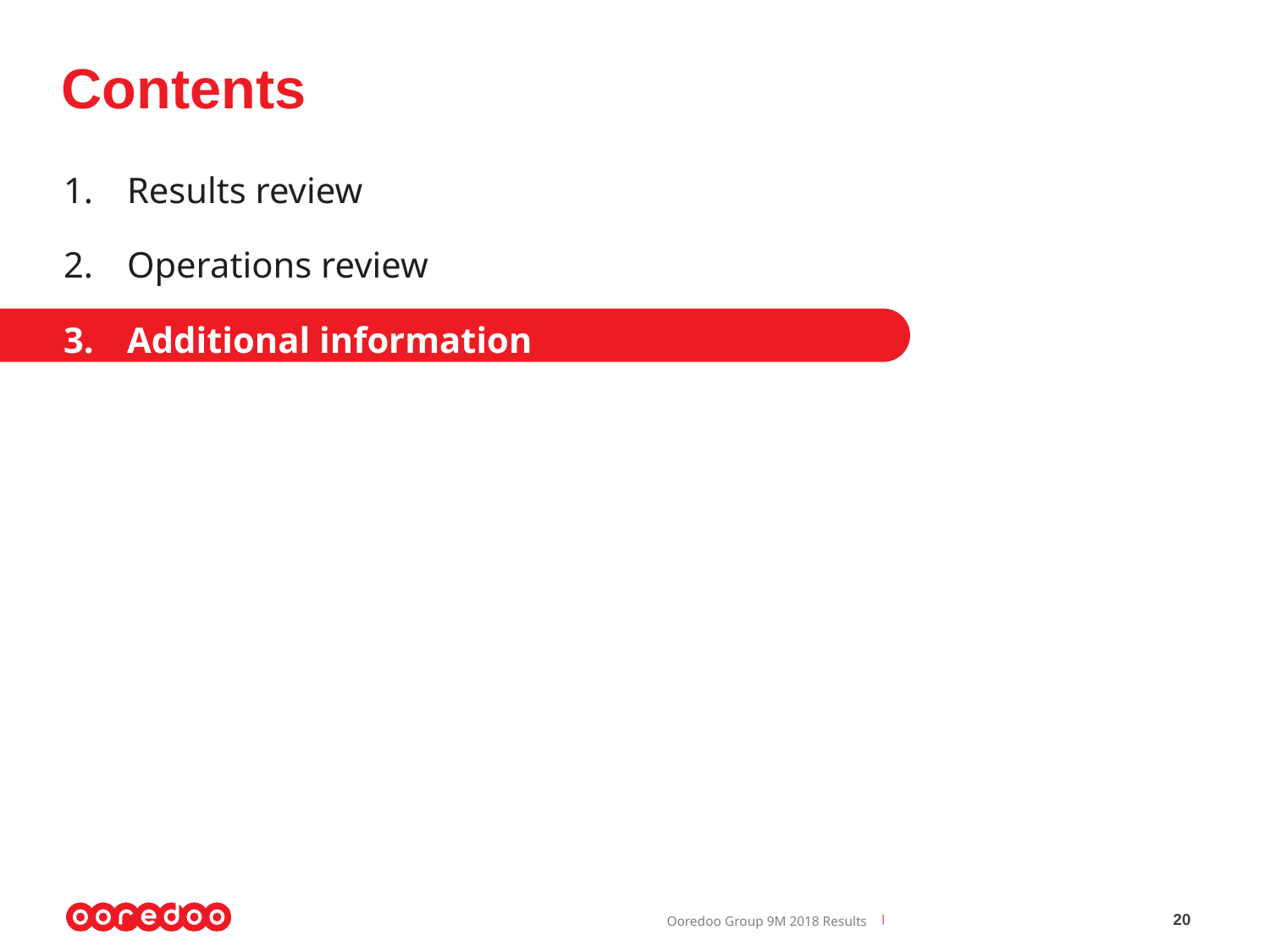

Contents
Results review
Operations review
Additional information

20